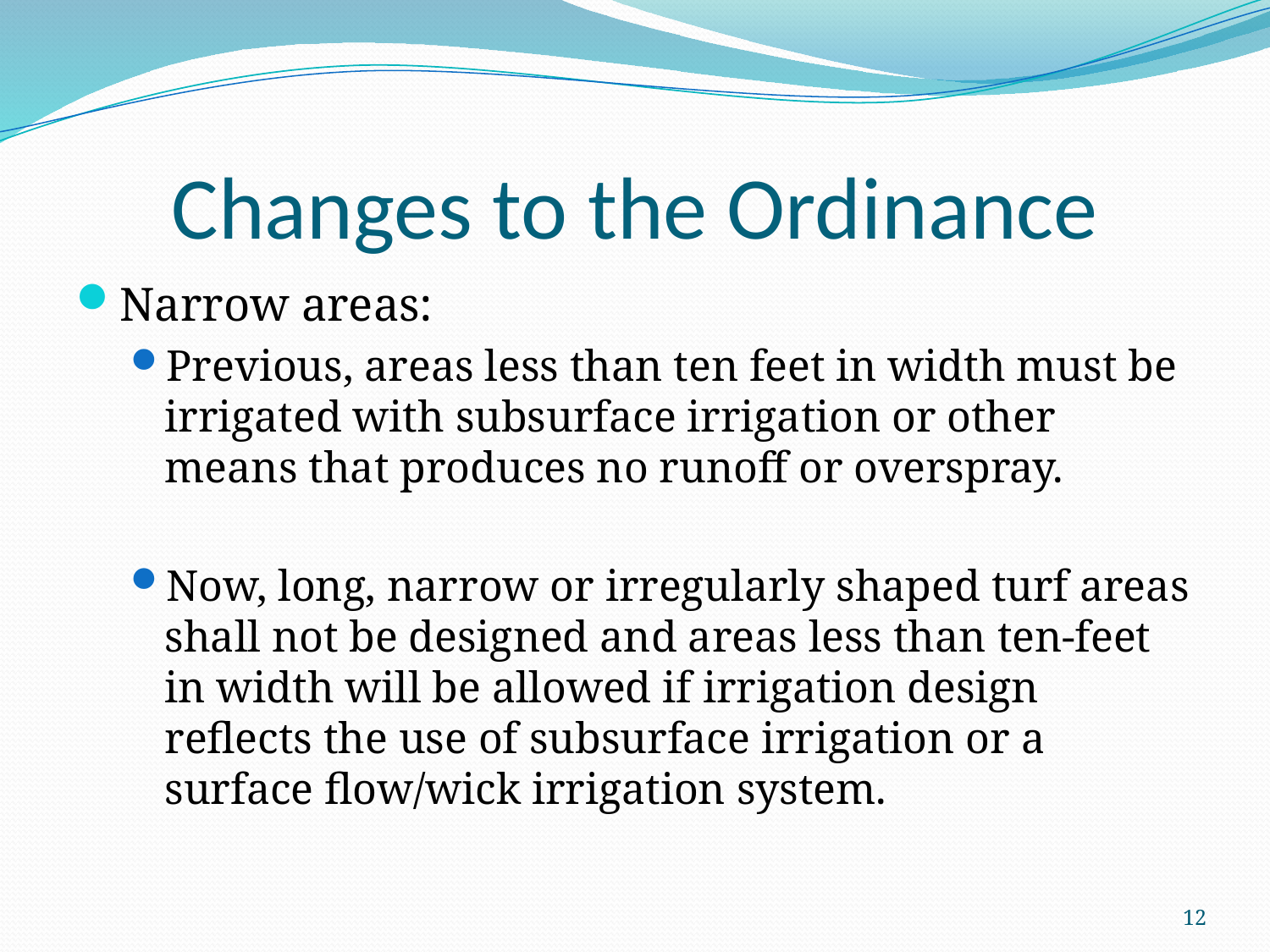

# Changes to the Ordinance
Narrow areas:
Previous, areas less than ten feet in width must be irrigated with subsurface irrigation or other means that produces no runoff or overspray.

Now, long, narrow or irregularly shaped turf areas shall not be designed and areas less than ten-feet in width will be allowed if irrigation design reflects the use of subsurface irrigation or a surface flow/wick irrigation system.
12